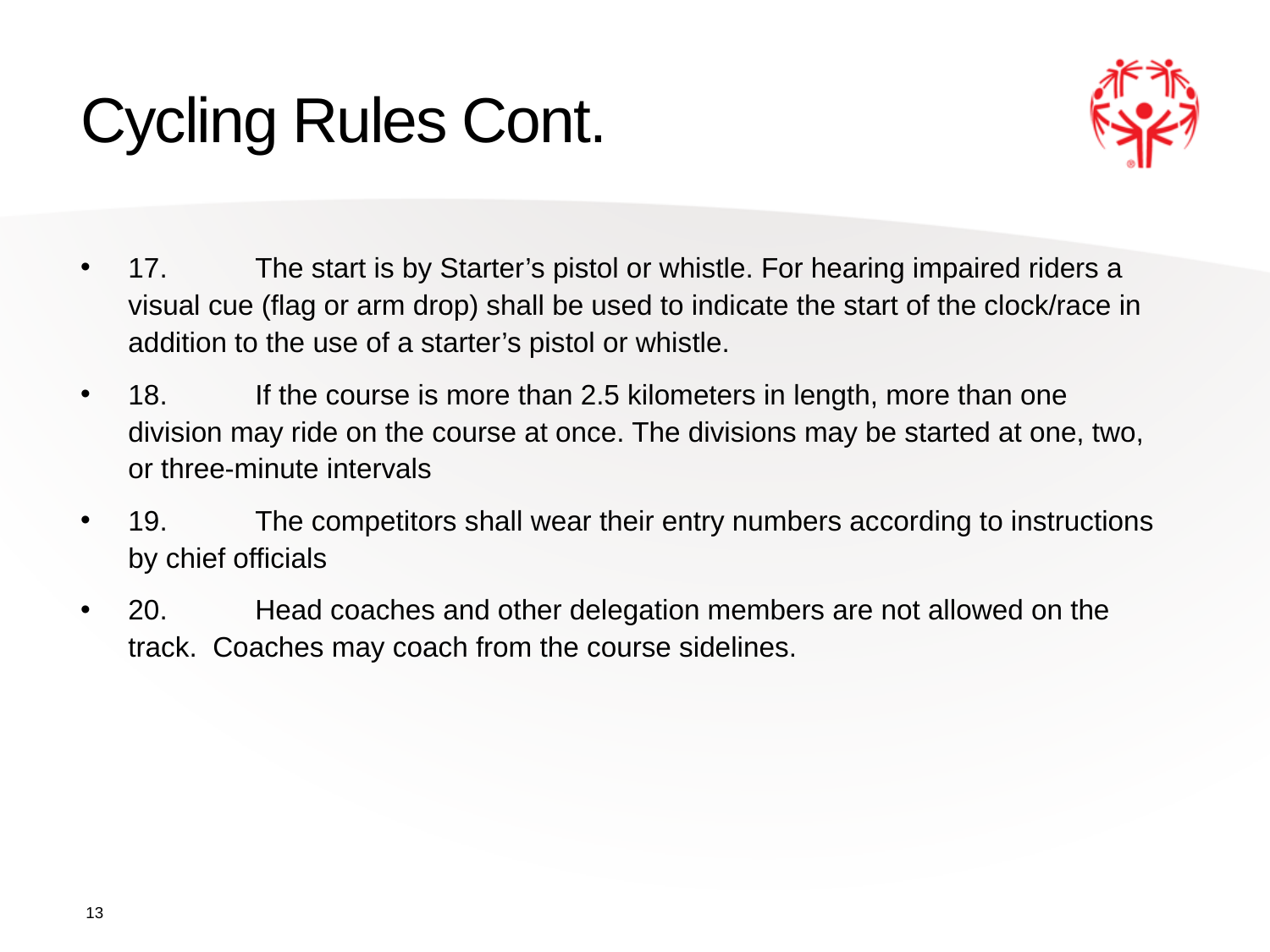

# Cycling Rules Cont.
17.	The start is by Starter’s pistol or whistle. For hearing impaired riders a visual cue (flag or arm drop) shall be used to indicate the start of the clock/race in addition to the use of a starter’s pistol or whistle.
18.	If the course is more than 2.5 kilometers in length, more than one division may ride on the course at once. The divisions may be started at one, two, or three-minute intervals
19.	The competitors shall wear their entry numbers according to instructions by chief officials
20.	Head coaches and other delegation members are not allowed on the track.  Coaches may coach from the course sidelines.

13